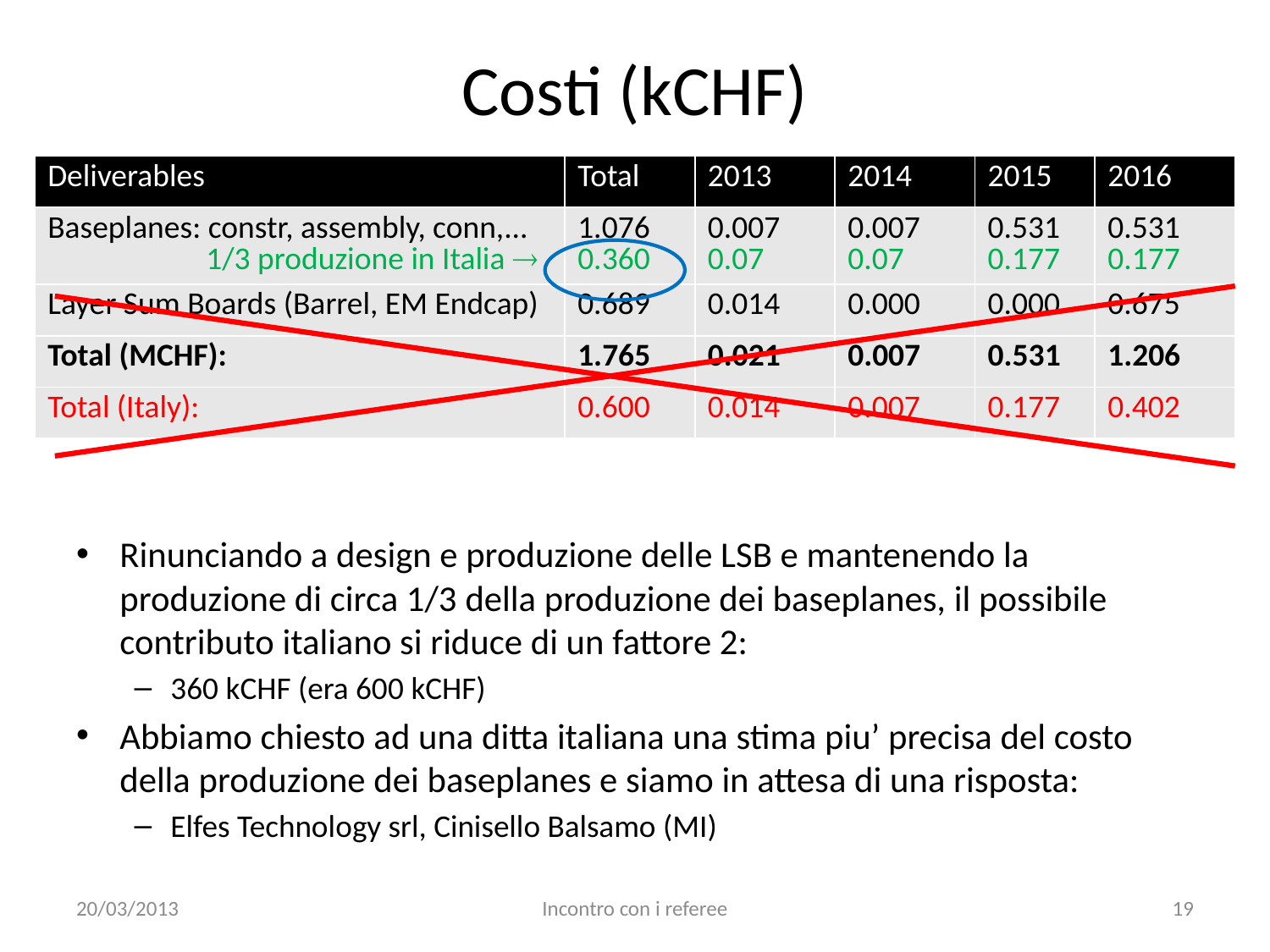

# Costi (kCHF)
| Deliverables | Total | 2013 | 2014 | 2015 | 2016 |
| --- | --- | --- | --- | --- | --- |
| Baseplanes: constr, assembly, conn,... 1/3 produzione in Italia → | 1.076 0.360 | 0.007 0.07 | 0.007 0.07 | 0.531 0.177 | 0.531 0.177 |
| Layer Sum Boards (Barrel, EM Endcap) | 0.689 | 0.014 | 0.000 | 0.000 | 0.675 |
| Total (MCHF): | 1.765 | 0.021 | 0.007 | 0.531 | 1.206 |
| Total (Italy): | 0.600 | 0.014 | 0.007 | 0.177 | 0.402 |

Rinunciando a design e produzione delle LSB e mantenendo la produzione di circa 1/3 della produzione dei baseplanes, il possibile contributo italiano si riduce di un fattore 2:
360 kCHF (era 600 kCHF)
Abbiamo chiesto ad una ditta italiana una stima piu’ precisa del costo della produzione dei baseplanes e siamo in attesa di una risposta:
Elfes Technology srl, Cinisello Balsamo (MI)

20/03/2013
Incontro con i referee
19